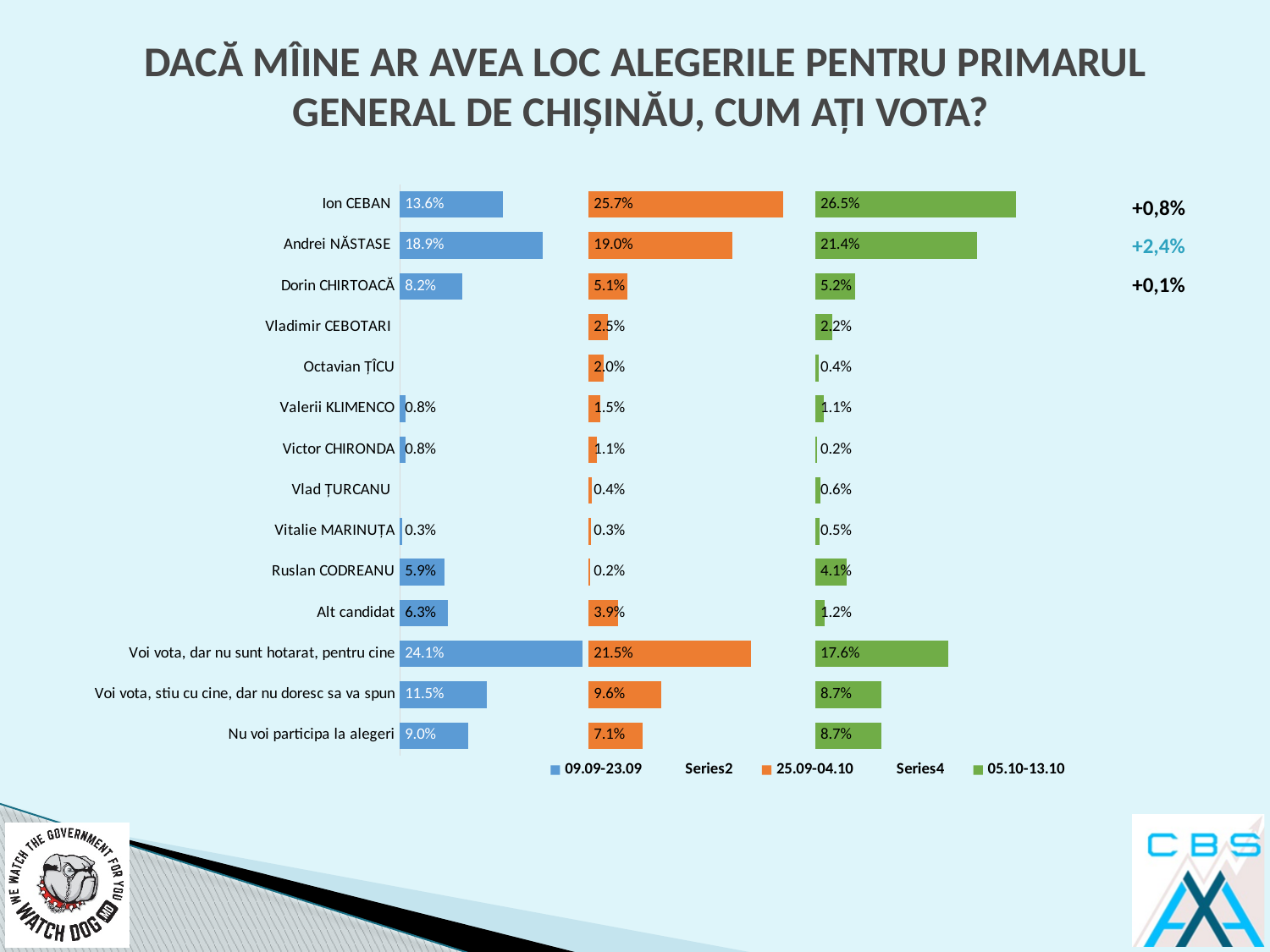

# DACĂ MÎINE AR AVEA LOC ALEGERILE PENTRU PRIMARUL GENERAL DE CHIŞINĂU, CUM AŢI VOTA?

### Chart

| Category | 09.09-23.09 |  | 25.09-04.10 |  | 05.10-13.10 |
|---|---|---|---|---|---|
| Nu voi participa la alegeri | 0.09 | 0.16 | 0.071 | 0.22900000000000004 | 0.087 |
| Voi vota, stiu cu cine, dar nu doresc sa va spun | 0.115 | 0.135 | 0.096 | 0.20400000000000007 | 0.087 |
| Voi vota, dar nu sunt hotarat, pentru cine | 0.241 | 0.009000000000000008 | 0.215 | 0.08500000000000008 | 0.176 |
| Alt candidat | 0.063 | 0.187 | 0.039 | 0.26100000000000007 | 0.012 |
| Ruslan CODREANU | 0.059 | 0.191 | 0.002 | 0.29800000000000004 | 0.041 |
| Vitalie MARINUȚA | 0.003 | 0.247 | 0.003 | 0.29700000000000004 | 0.005 |
| Vlad ȚURCANU  | None | 0.25 | 0.004 | 0.29600000000000004 | 0.006 |
| Victor CHIRONDA | 0.008 | 0.242 | 0.011 | 0.28900000000000003 | 0.002 |
| Valerii KLIMENCO | 0.008 | 0.242 | 0.015 | 0.28500000000000003 | 0.011 |
| Octavian ȚÎCU | None | 0.25 | 0.02 | 0.28 | 0.004 |
| Vladimir CEBOTARI  | None | 0.25 | 0.025 | 0.275 | 0.022 |
| Dorin CHIRTOACĂ | 0.082 | 0.16799999999999998 | 0.051 | 0.24900000000000005 | 0.052 |
| Andrei NĂSTASE  | 0.189 | 0.061 | 0.19 | 0.11000000000000004 | 0.214 |
| Ion CEBAN  | 0.136 | 0.11399999999999999 | 0.257 | 0.04300000000000004 | 0.265 |
| +0,8% |
| --- |
| +2,4% |
| +0,1% |